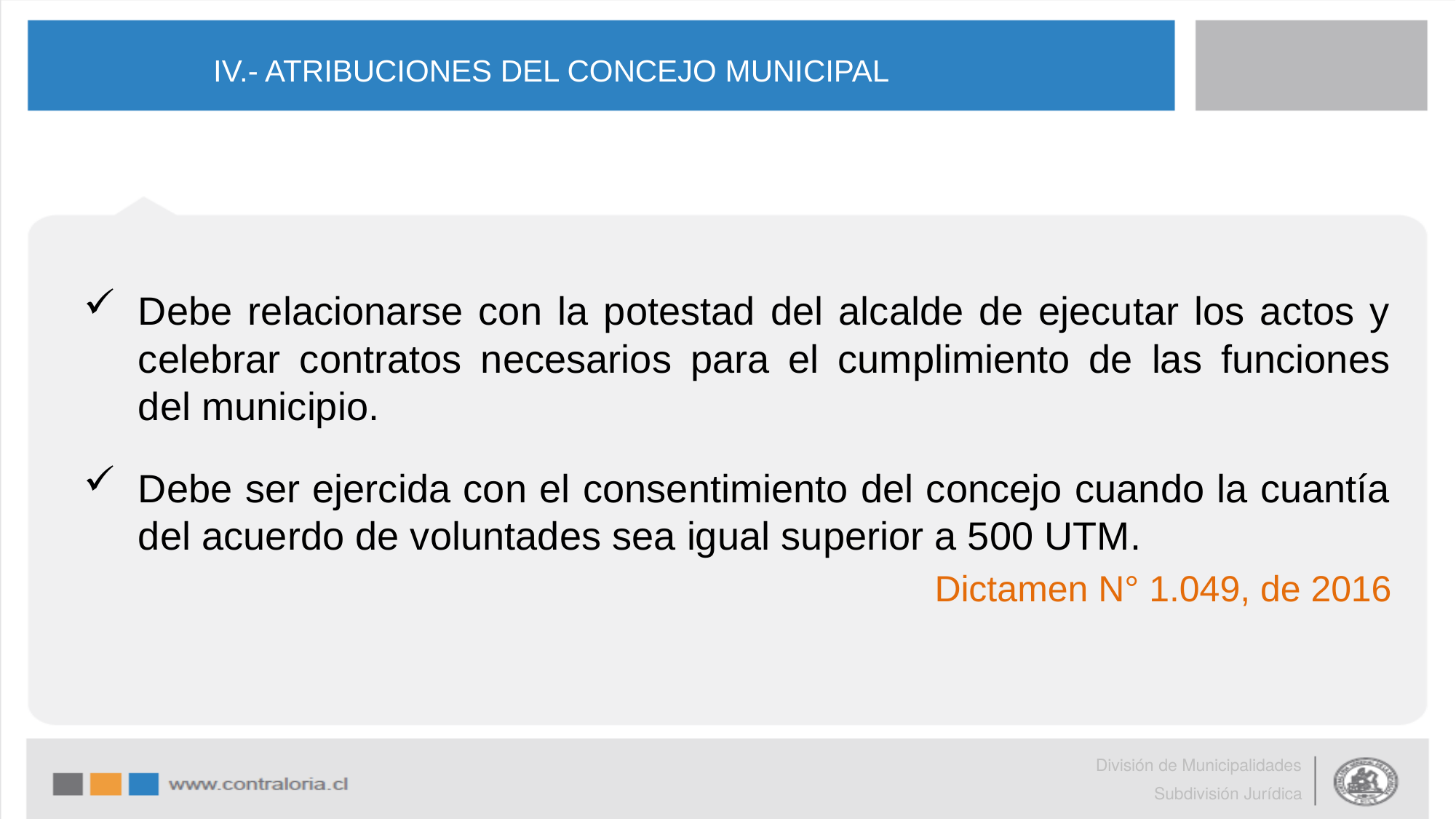

# IV.- ATRIBUCIONES DEL CONCEJO MUNICIPAL

Debe relacionarse con la potestad del alcalde de ejecutar los actos y celebrar contratos necesarios para el cumplimiento de las funciones del municipio.

Debe ser ejercida con el consentimiento del concejo cuando la cuantía del acuerdo de voluntades sea igual superior a 500 UTM.
Dictamen N° 1.049, de 2016
División de Municipalidades

Subdivisión Jurídica